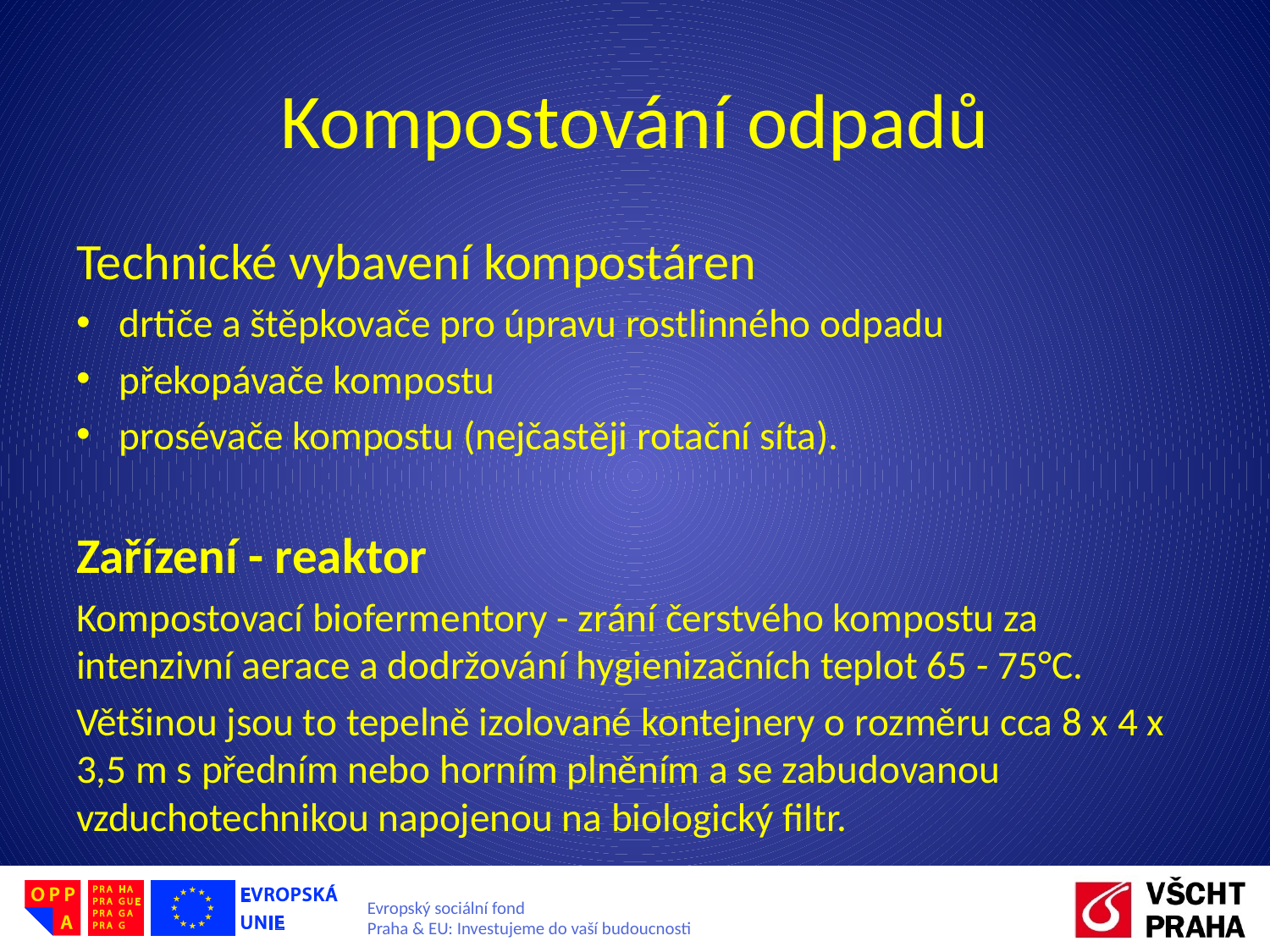

# Kompostování odpadů
Technické vybavení kompostáren
drtiče a štěpkovače pro úpravu rostlinného odpadu
překopávače kompostu
prosévače kompostu (nejčastěji rotační síta).

Zařízení - reaktor
Kompostovací biofermentory - zrání čerstvého kompostu za intenzivní aerace a dodržování hygienizačních teplot 65 - 75°C.
Většinou jsou to tepelně izolované kontejnery o rozměru cca 8 x 4 x 3,5 m s předním nebo horním plněním a se zabudovanou vzduchotechnikou napojenou na biologický filtr.